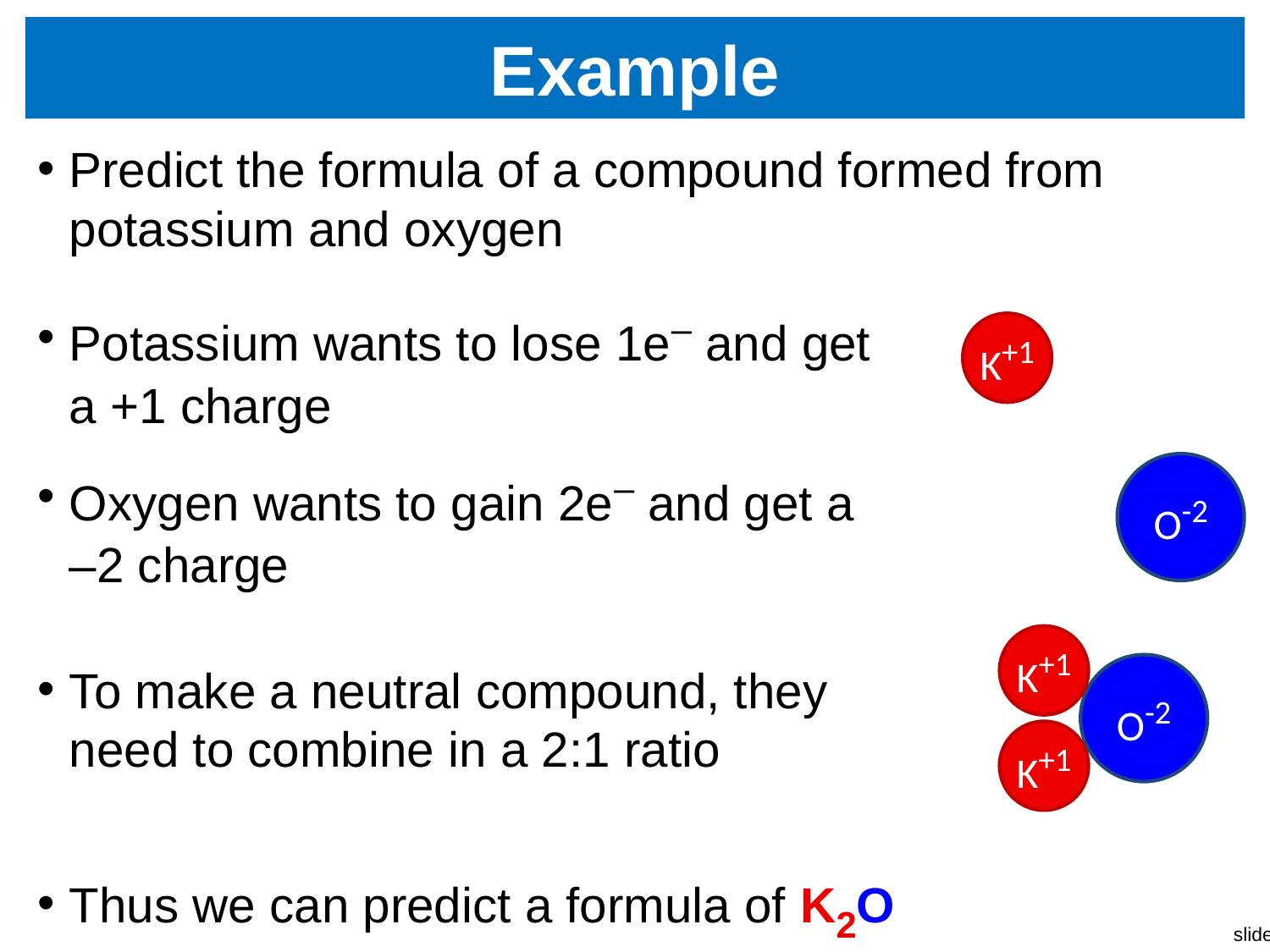

# Example
Predict the formula of a compound formed from potassium and oxygen
Potassium wants to lose 1e– and get a +1 charge
K+1
Oxygen wants to gain 2e– and get a –2 charge
O-2
K+1
K+1
O-2
To make a neutral compound, they need to combine in a 2:1 ratio
Thus we can predict a formula of K2O